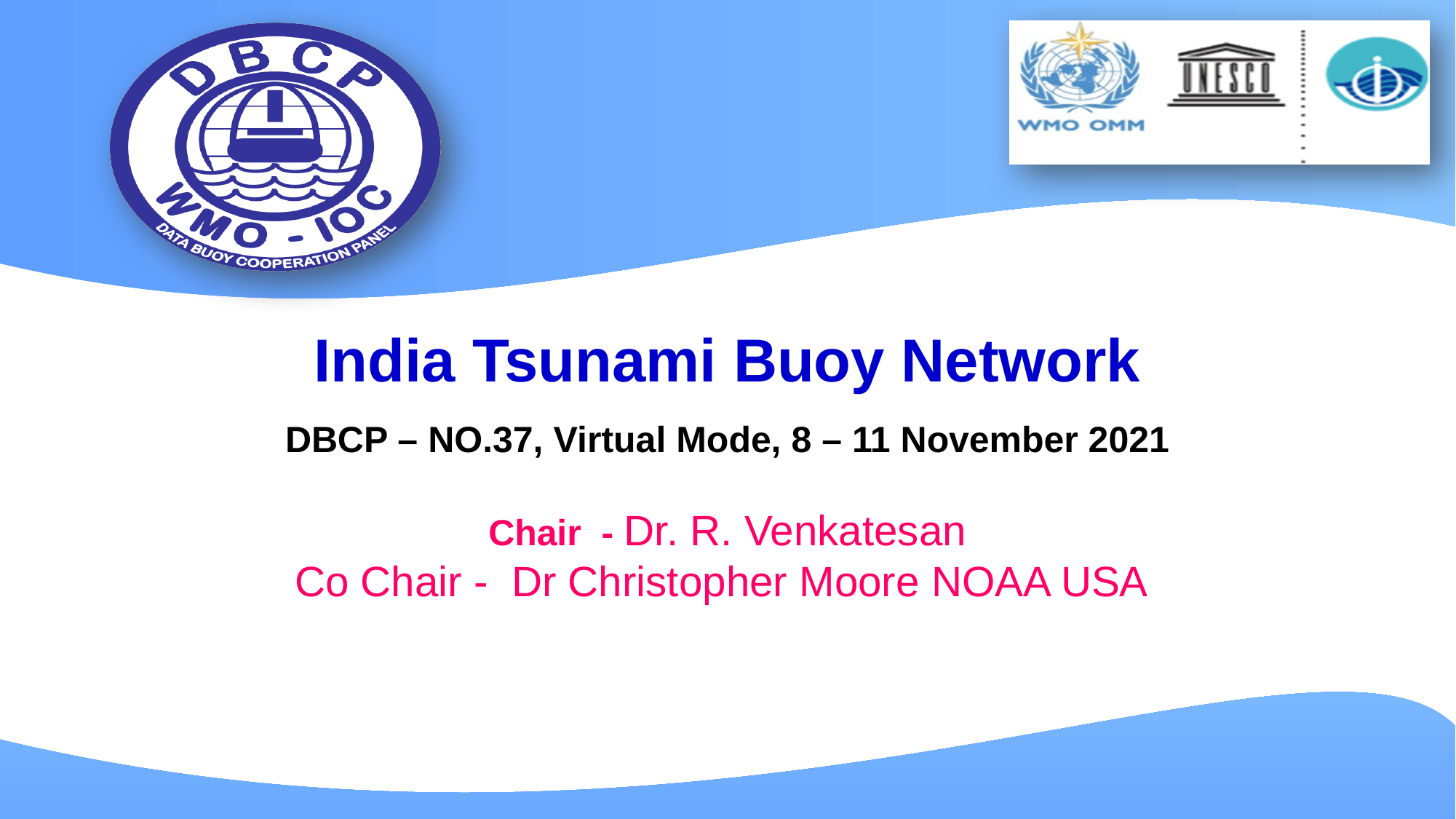

India Tsunami Buoy Network
DBCP – NO.37, Virtual Mode, 8 – 11 November 2021

Chair  - Dr. R. Venkatesan
Co Chair -  Dr Christopher Moore NOAA USA